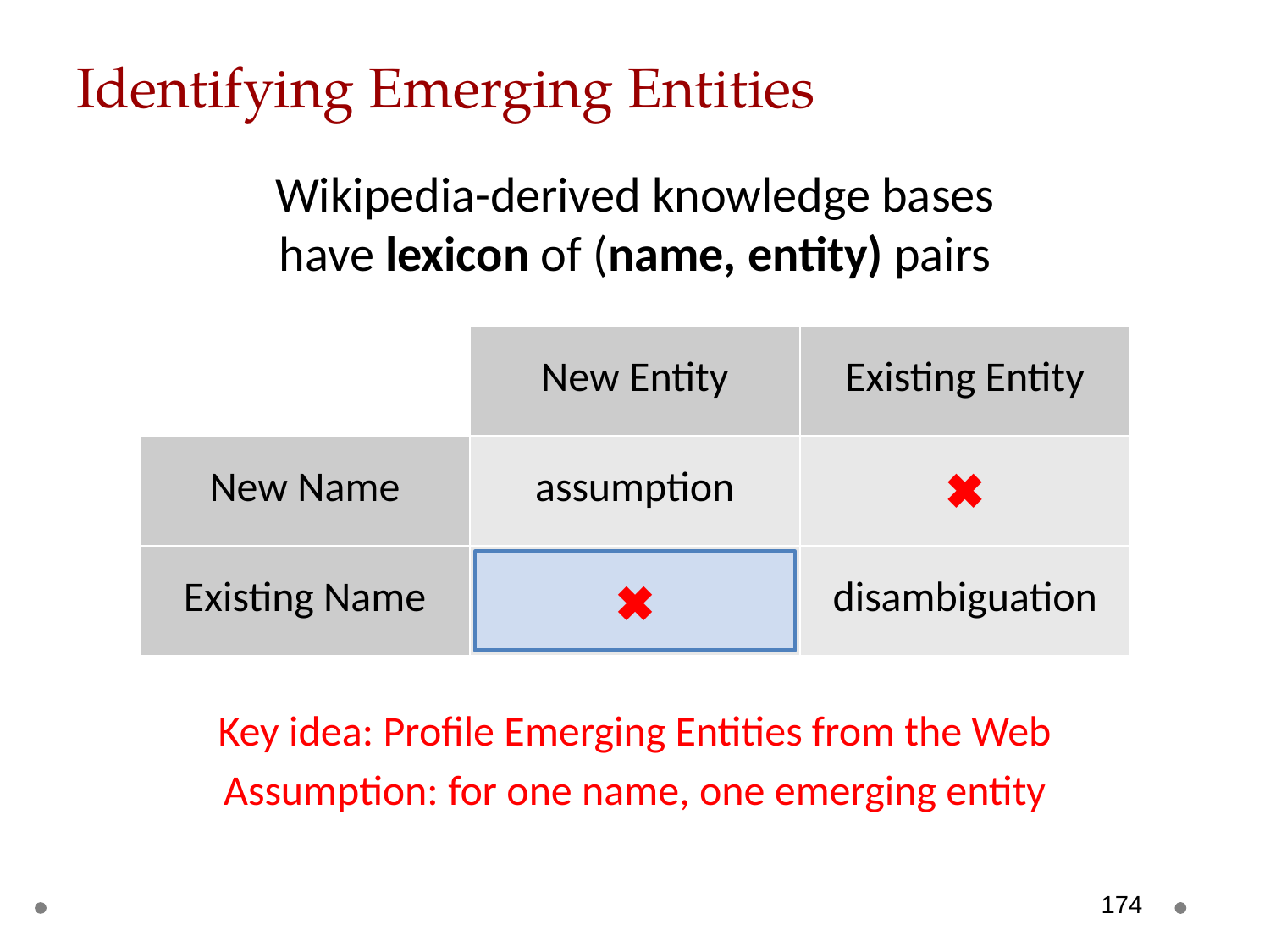

# Identifying Emerging Entities
Wikipedia-derived knowledge bases
have lexicon of (name, entity) pairs

Key idea: Profile Emerging Entities from the Web
Assumption: for one name, one emerging entity
|  | New Entity | Existing Entity |
| --- | --- | --- |
| New Name | assumption | ✖ |
| Existing Name | ✖ | disambiguation |
✖

174